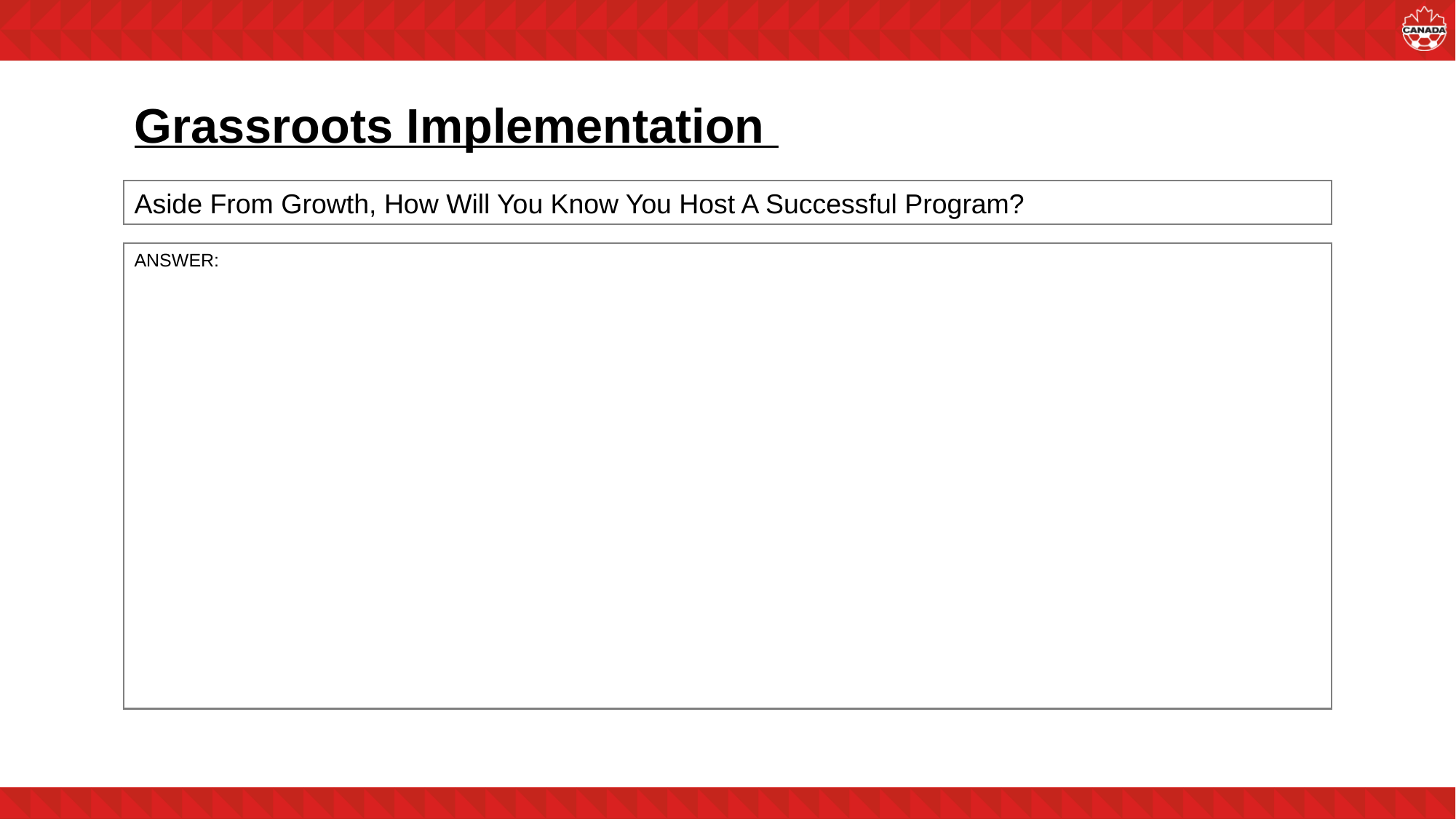

# Grassroots Implementation
Aside From Growth, How Will You Know You Host A Successful Program?
ANSWER: